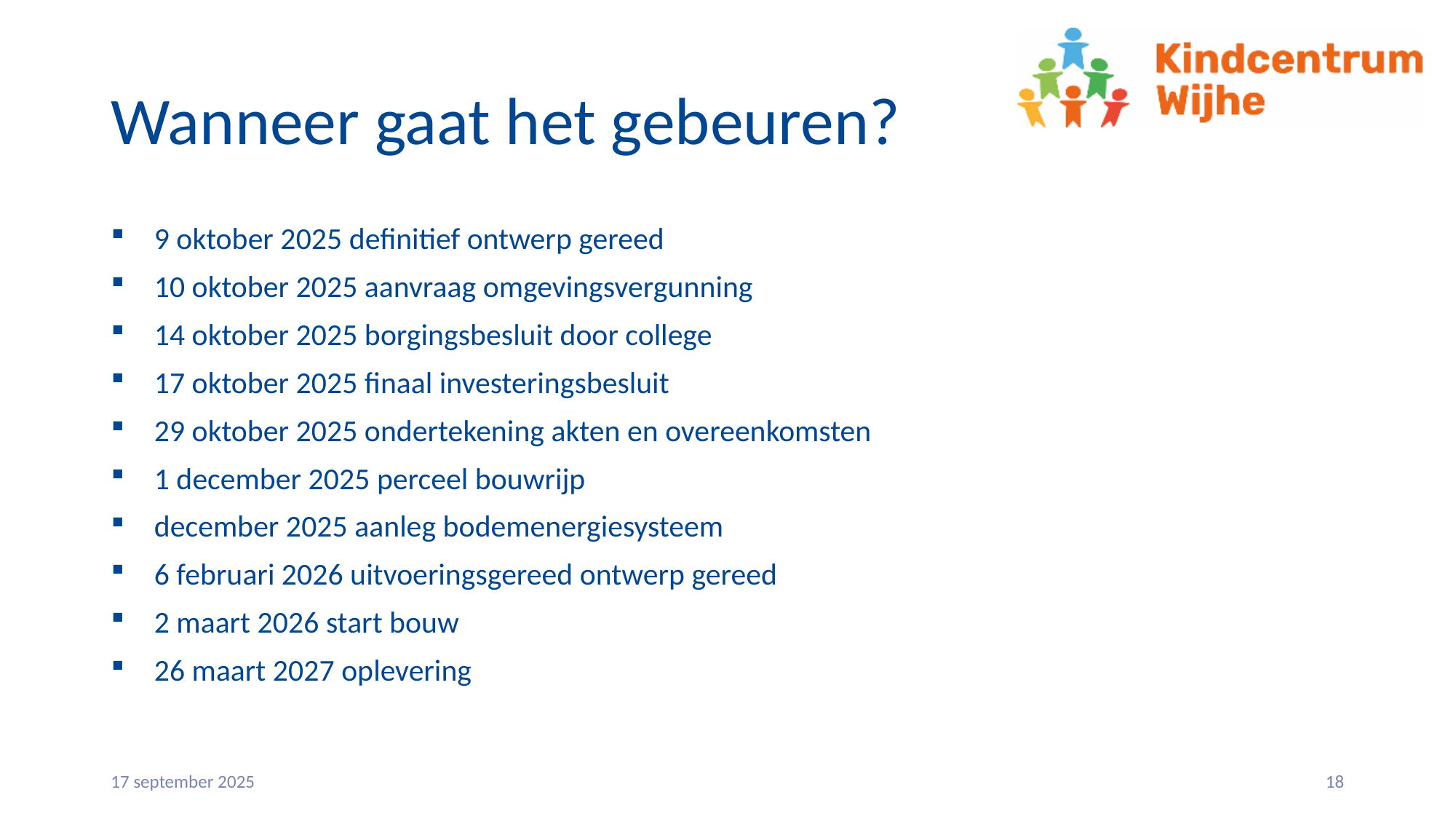

# Wanneer gaat het gebeuren?
9 oktober 2025 definitief ontwerp gereed
10 oktober 2025 aanvraag omgevingsvergunning
14 oktober 2025 borgingsbesluit door college
17 oktober 2025 finaal investeringsbesluit
29 oktober 2025 ondertekening akten en overeenkomsten
1 december 2025 perceel bouwrijp
december 2025 aanleg bodemenergiesysteem
6 februari 2026 uitvoeringsgereed ontwerp gereed
2 maart 2026 start bouw
26 maart 2027 oplevering
17 september 2025
18